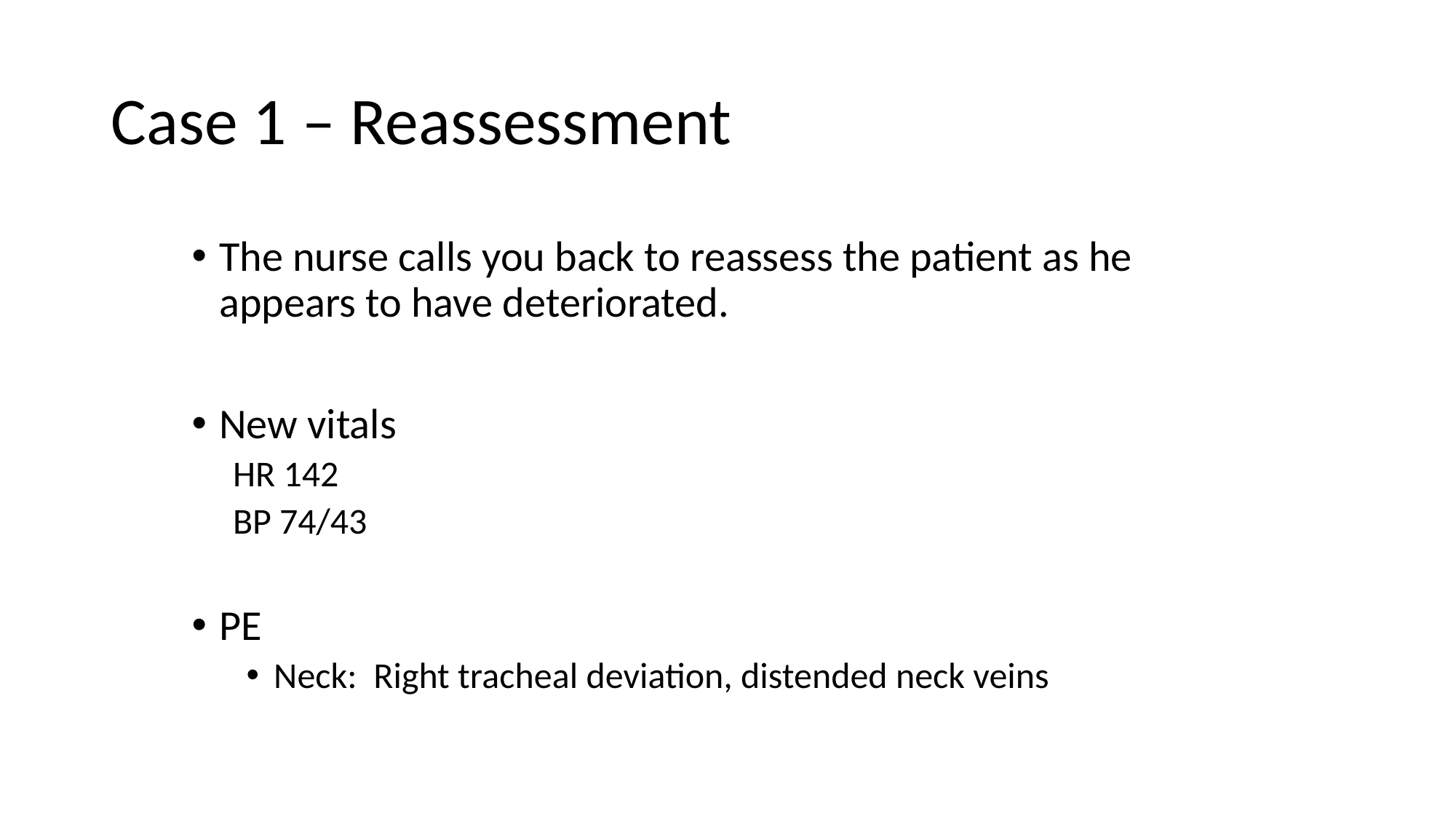

# Case 1 – Reassessment
The nurse calls you back to reassess the patient as he appears to have deteriorated.

New vitals
HR 142
BP 74/43

PE
Neck:  Right tracheal deviation, distended neck veins